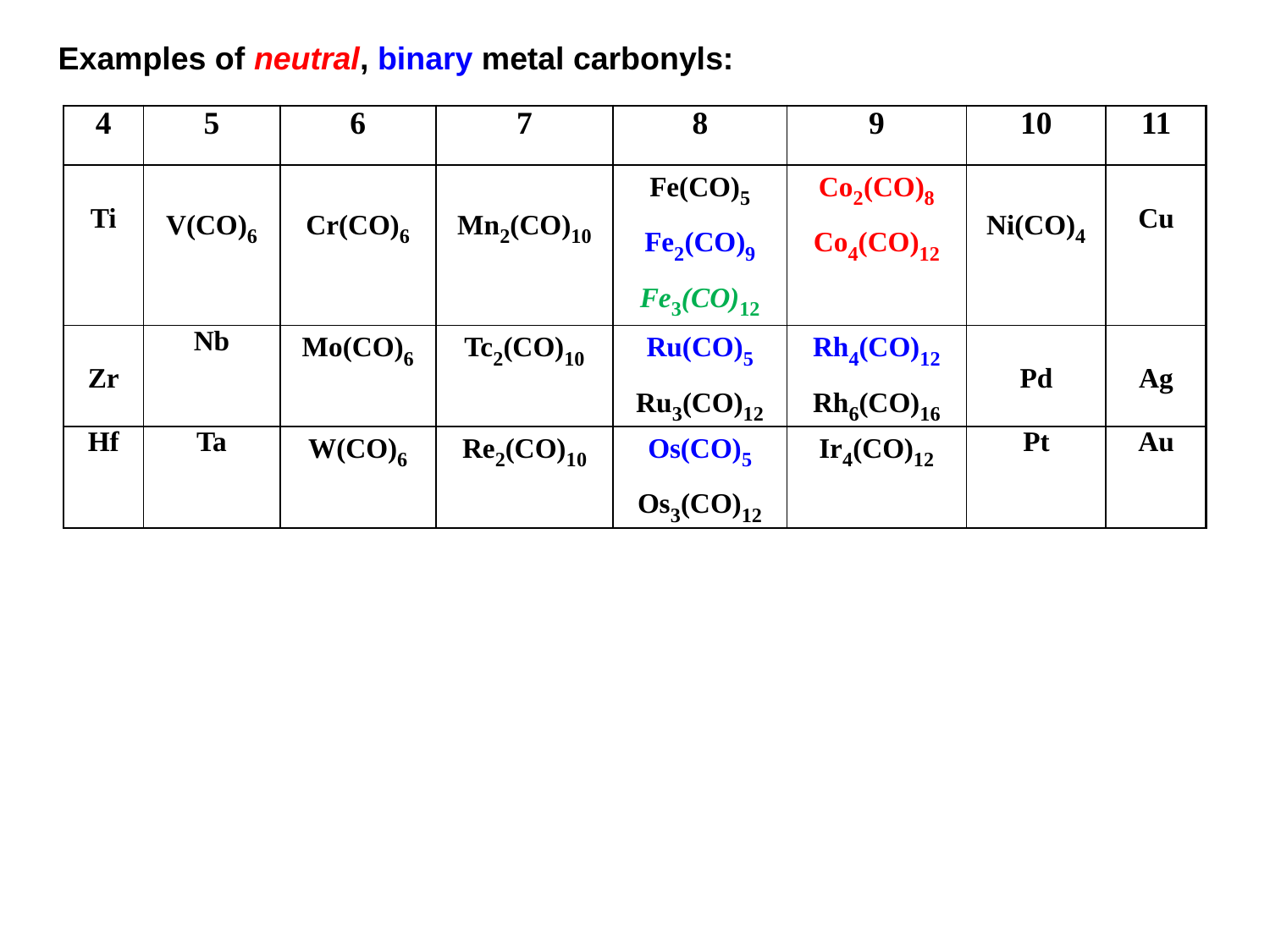

Examples of neutral, binary metal carbonyls:
| 4 | 5 | 6 | 7 | 8 | 9 | 10 | 11 |
| --- | --- | --- | --- | --- | --- | --- | --- |
| Ti | V(CO)6 | Cr(CO)6 | Mn2(CO)10 | Fe(CO)5 Fe2(CO)9 Fe3(CO)12 | Co2(CO)8 Co4(CO)12 | Ni(CO)4 | Cu |
| Zr | Nb | Mo(CO)6 | Tc2(CO)10 | Ru(CO)5 Ru3(CO)12 | Rh4(CO)12 Rh6(CO)16 | Pd | Ag |
| Hf | Ta | W(CO)6 | Re2(CO)10 | Os(CO)5 Os3(CO)12 | Ir4(CO)12 | Pt | Au |